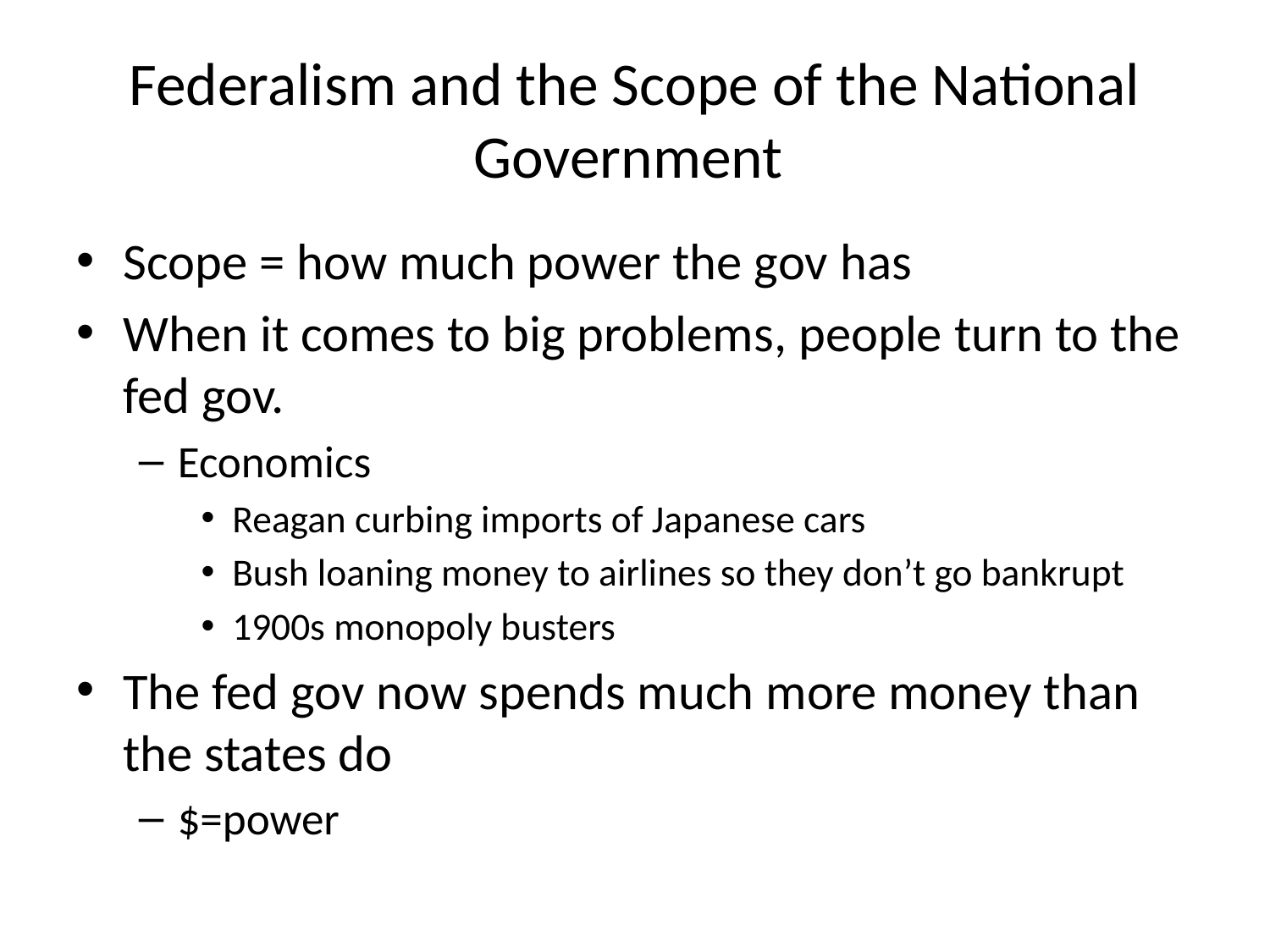

# Federalism and the Scope of the National Government
Scope = how much power the gov has
When it comes to big problems, people turn to the fed gov.
Economics
Reagan curbing imports of Japanese cars
Bush loaning money to airlines so they don’t go bankrupt
1900s monopoly busters
The fed gov now spends much more money than the states do
$=power